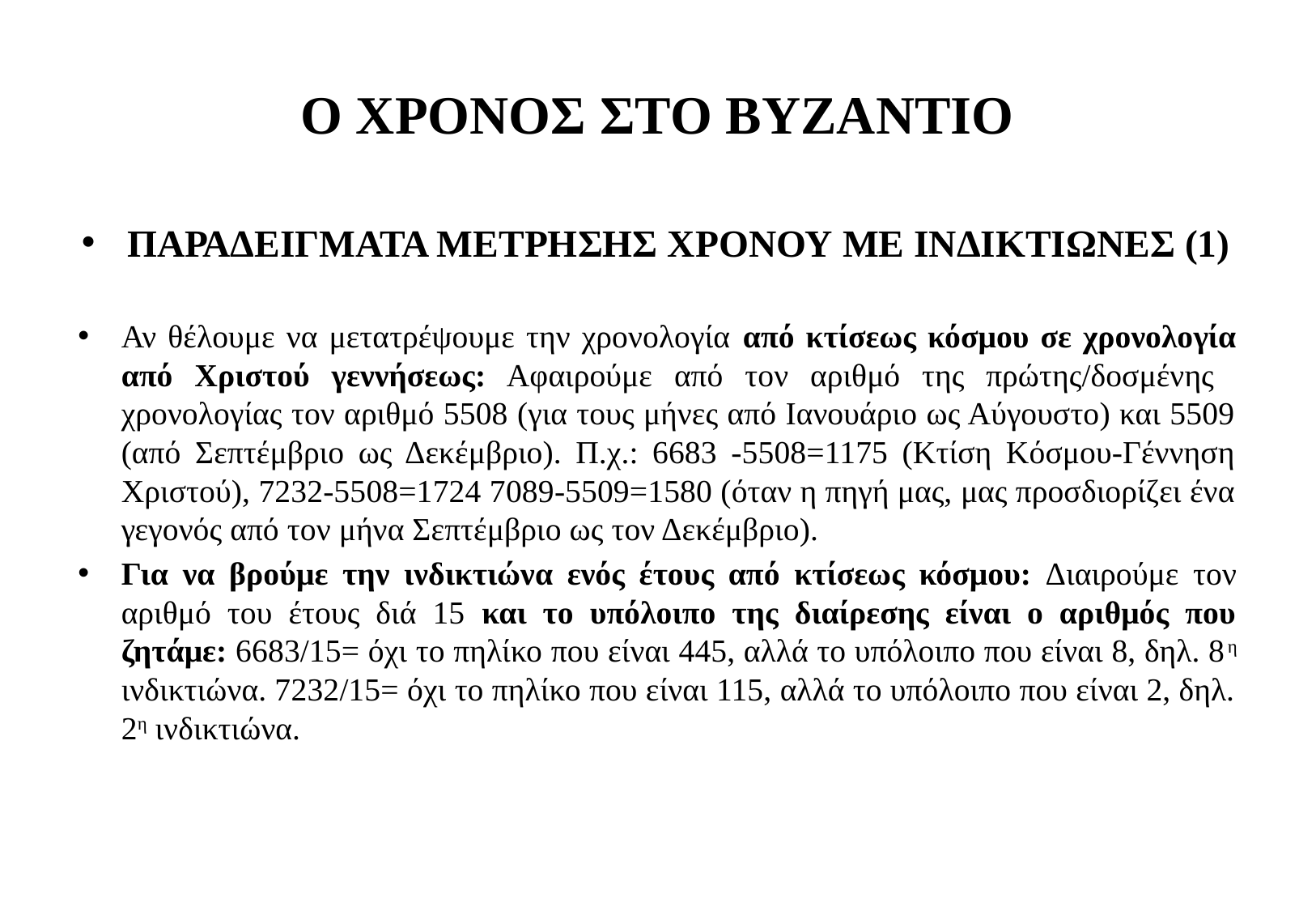

# Ο ΧΡΟΝΟΣ ΣΤΟ ΒΥΖΑΝΤΙΟ
ΠΑΡΑΔΕΙΓΜΑΤΑ ΜΕΤΡΗΣΗΣ ΧΡΟΝΟΥ ΜΕ ΙΝΔΙΚΤΙΩΝΕΣ (1)

Αν θέλουμε να μετατρέψουμε την χρονολογία από κτίσεως κόσμου σε χρονολογία από Χριστού γεννήσεως: Αφαιρούμε από τον αριθμό της πρώτης/δοσμένης  χρονολογίας τον αριθμό 5508 (για τους μήνες από Ιανουάριο ως Αύγουστο) και 5509 (από Σεπτέμβριο ως Δεκέμβριο). Π.χ.: 6683 -5508=1175 (Κτίση Κόσμου-Γέννηση Χριστού), 7232-5508=1724 7089-5509=1580 (όταν η πηγή μας, μας προσδιορίζει ένα γεγονός από τον μήνα Σεπτέμβριο ως τον Δεκέμβριο).
Για να βρούμε την ινδικτιώνα ενός έτους από κτίσεως κόσμου: Διαιρούμε τον αριθμό του έτους διά 15 και το υπόλοιπο της διαίρεσης είναι ο αριθμός που ζητάμε: 6683/15= όχι το πηλίκο που είναι 445, αλλά το υπόλοιπο που είναι 8, δηλ. 8η ινδικτιώνα. 7232/15= όχι το πηλίκο που είναι 115, αλλά το υπόλοιπο που είναι 2, δηλ. 2η ινδικτιώνα.